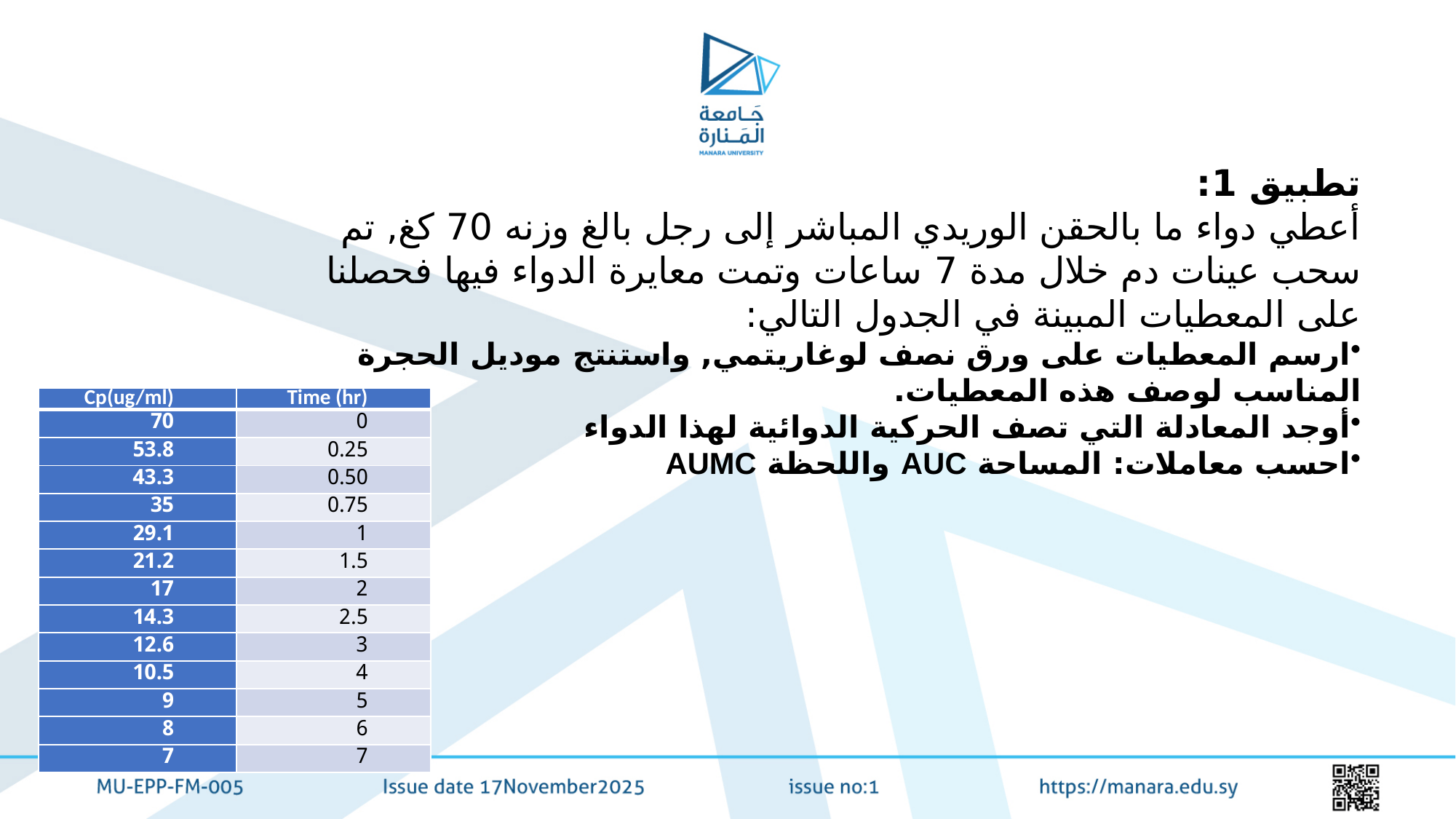

#
تطبيق 1:
أعطي دواء ما بالحقن الوريدي المباشر إلى رجل بالغ وزنه 70 كغ, تم سحب عينات دم خلال مدة 7 ساعات وتمت معايرة الدواء فيها فحصلنا على المعطيات المبينة في الجدول التالي:
ارسم المعطيات على ورق نصف لوغاريتمي, واستنتج موديل الحجرة المناسب لوصف هذه المعطيات.
أوجد المعادلة التي تصف الحركية الدوائية لهذا الدواء
احسب معاملات: المساحة AUC واللحظة AUMC
| Cp(ug/ml) | Time (hr) |
| --- | --- |
| 70 | 0 |
| 53.8 | 0.25 |
| 43.3 | 0.50 |
| 35 | 0.75 |
| 29.1 | 1 |
| 21.2 | 1.5 |
| 17 | 2 |
| 14.3 | 2.5 |
| 12.6 | 3 |
| 10.5 | 4 |
| 9 | 5 |
| 8 | 6 |
| 7 | 7 |